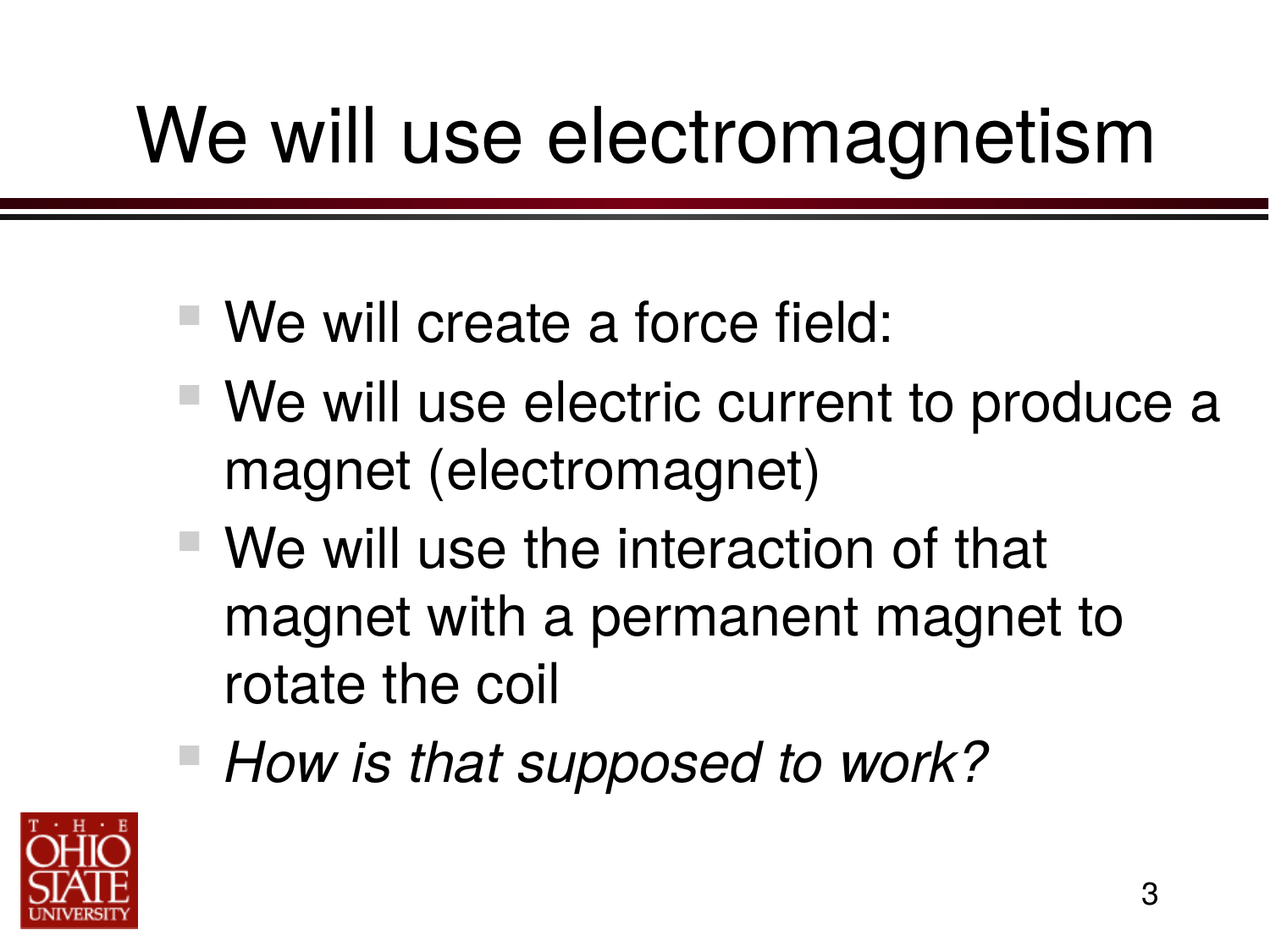

We will use electromagnetism
We will create a force field:
We will use electric current to produce a magnet (electromagnet)
We will use the interaction of that magnet with a permanent magnet to rotate the coil
How is that supposed to work?